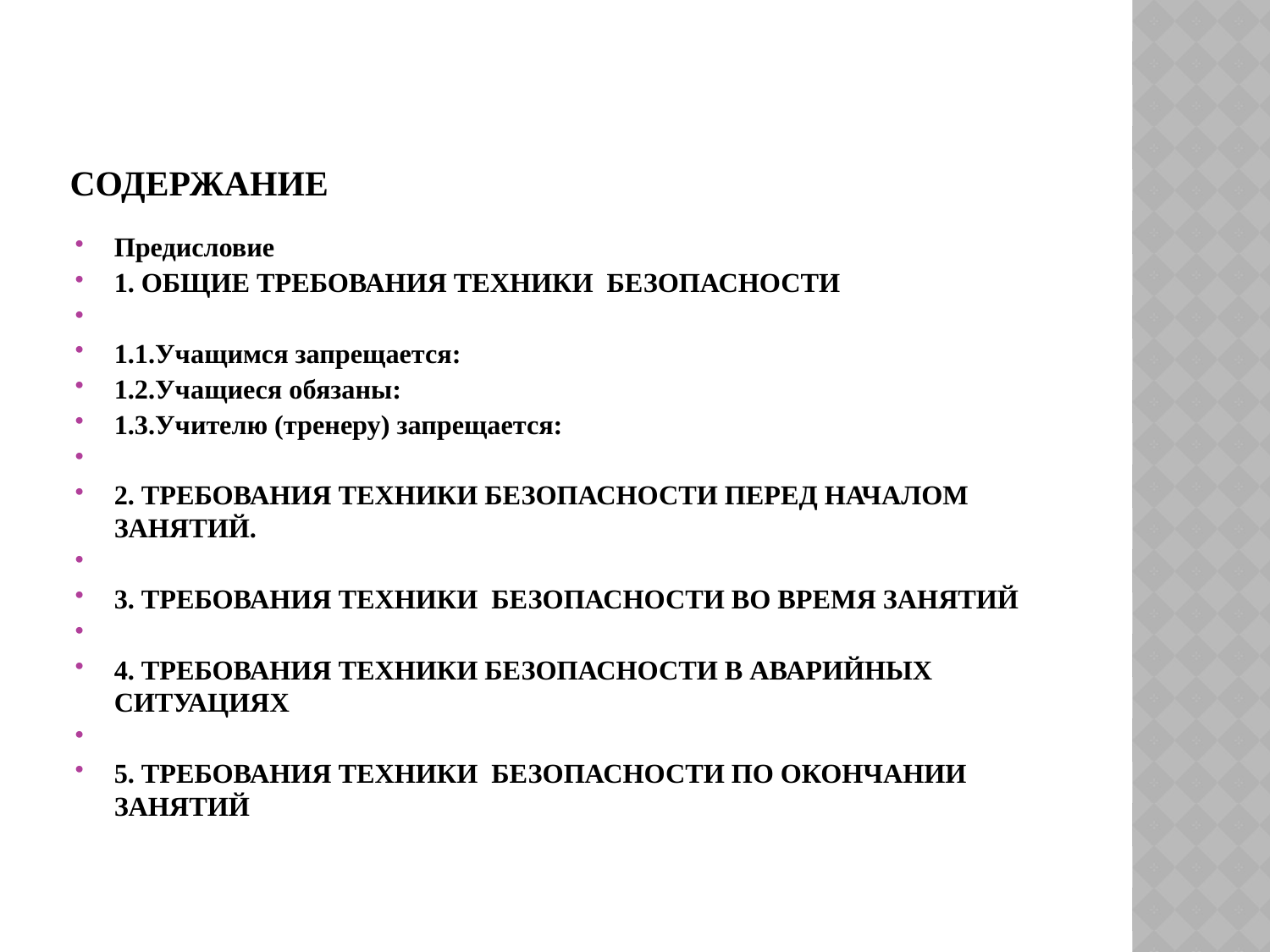

# Содержание
Предисловие
1. ОБЩИЕ ТРЕБОВАНИЯ ТЕХНИКИ  БЕЗОПАСНОСТИ

1.1.Учащимся запрещается:
1.2.Учащиеся обязаны:
1.3.Учителю (тренеру) запрещается:

2. ТРЕБОВАНИЯ ТЕХНИКИ БЕЗОПАСНОСТИ ПЕРЕД НАЧАЛОМ ЗАНЯТИЙ.

3. ТРЕБОВАНИЯ ТЕХНИКИ  БЕЗОПАСНОСТИ ВО ВРЕМЯ ЗАНЯТИЙ

4. ТРЕБОВАНИЯ ТЕХНИКИ БЕЗОПАСНОСТИ В АВАРИЙНЫХ СИТУАЦИЯХ

5. ТРЕБОВАНИЯ ТЕХНИКИ  БЕЗОПАСНОСТИ ПО ОКОНЧАНИИ ЗАНЯТИЙ